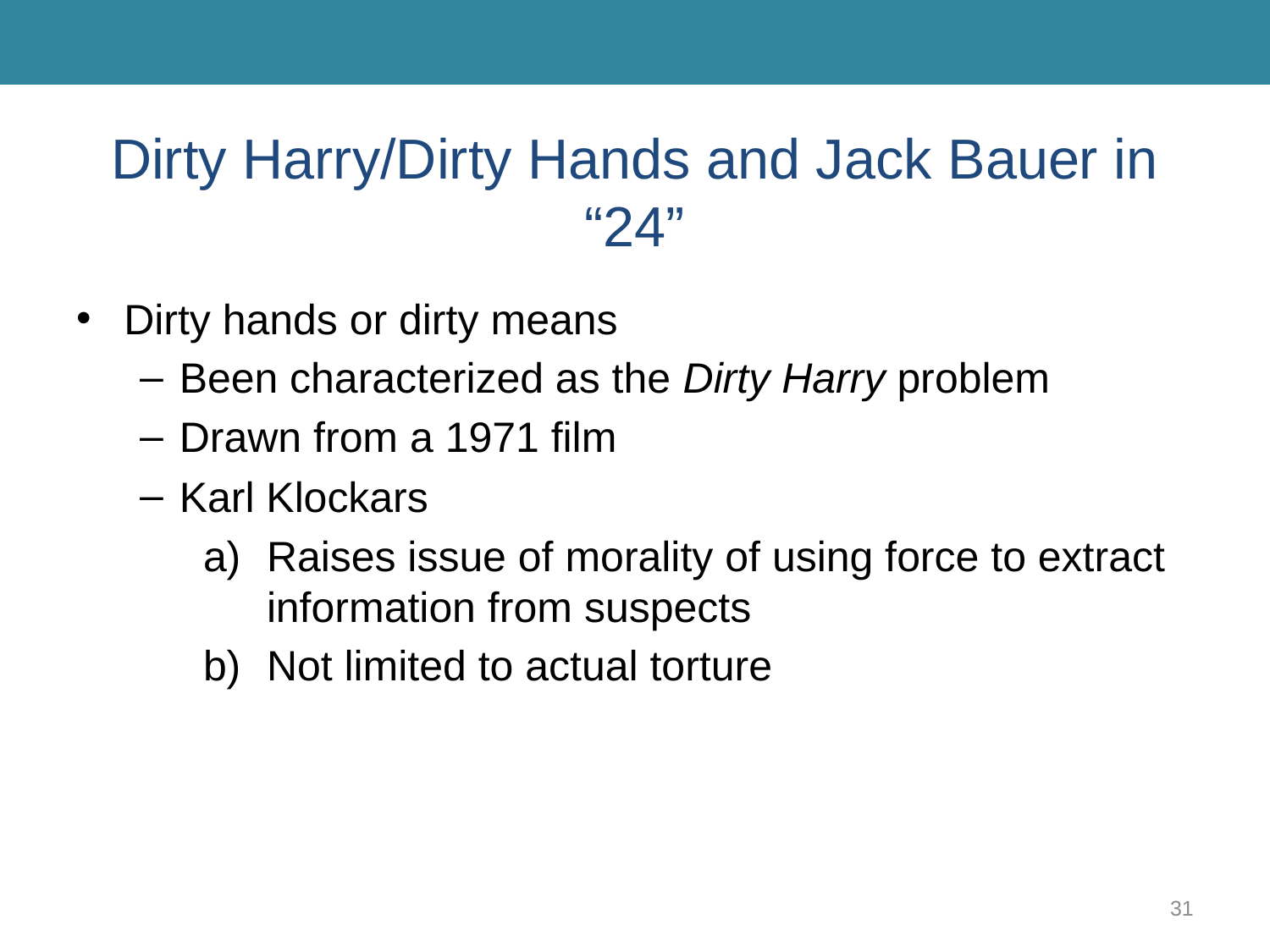

# Dirty Harry/Dirty Hands and Jack Bauer in “24”
Dirty hands or dirty means
Been characterized as the Dirty Harry problem
Drawn from a 1971 film
Karl Klockars
Raises issue of morality of using force to extract information from suspects
Not limited to actual torture
31